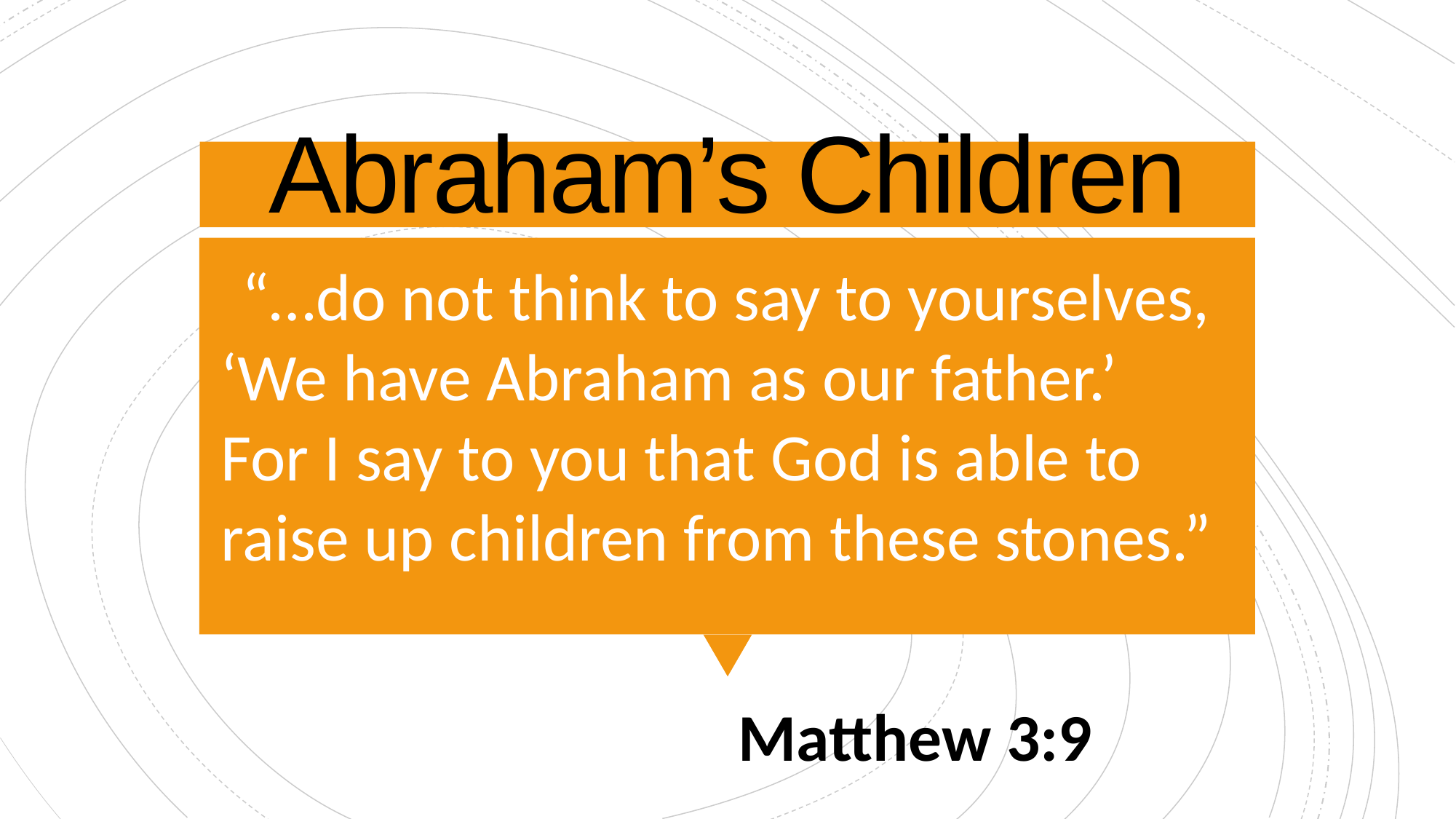

# Abraham’s Children
“…do not think to say to yourselves, ‘We have Abraham as our father.’  For I say to you that God is able to raise up children from these stones.”
Matthew 3:9